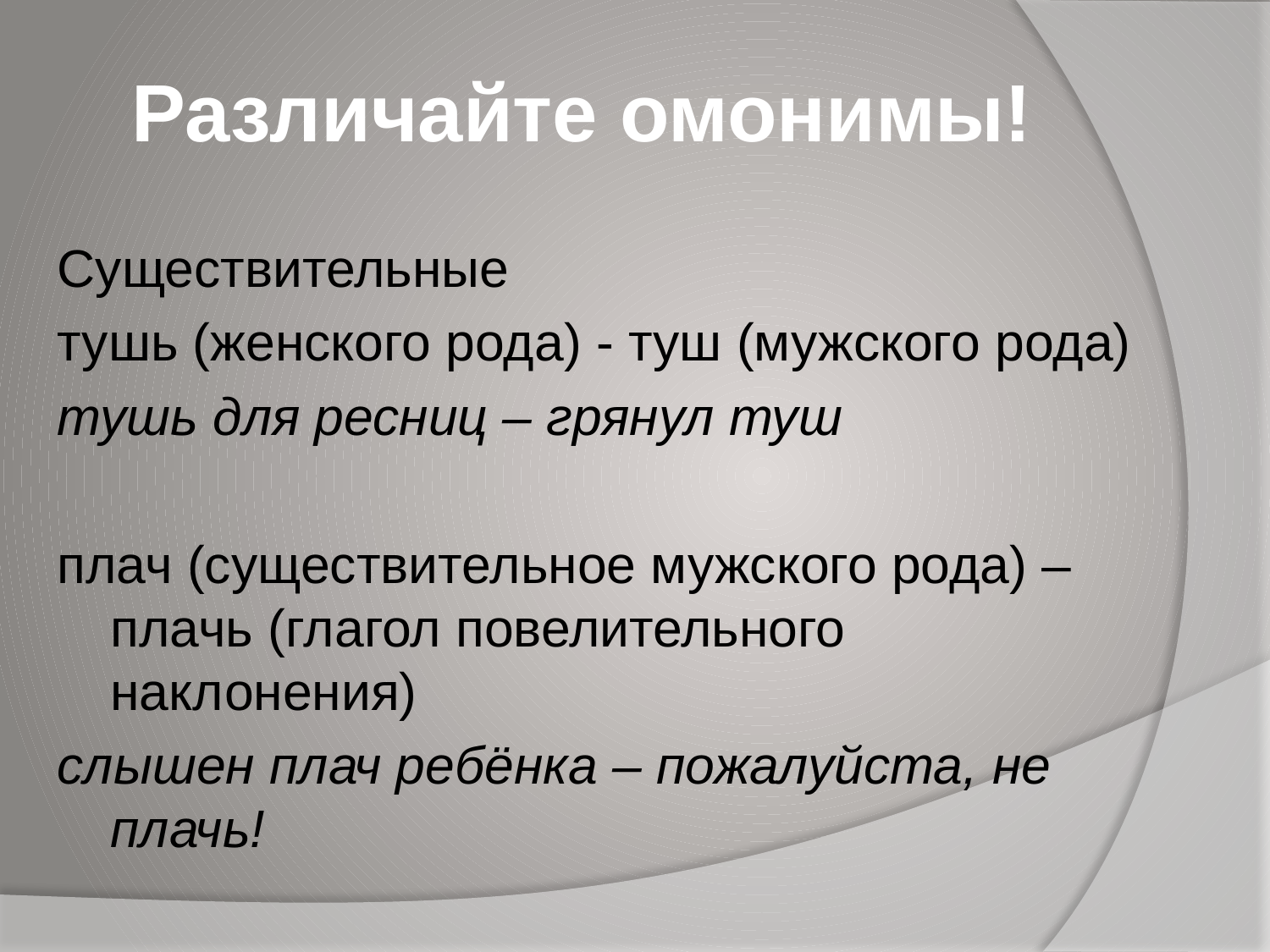

# Различайте омонимы!
Существительные
тушь (женского рода) - туш (мужского рода)
тушь для ресниц – грянул туш

плач (существительное мужского рода) – плачь (глагол повелительного наклонения)
слышен плач ребёнка – пожалуйста, не плачь!